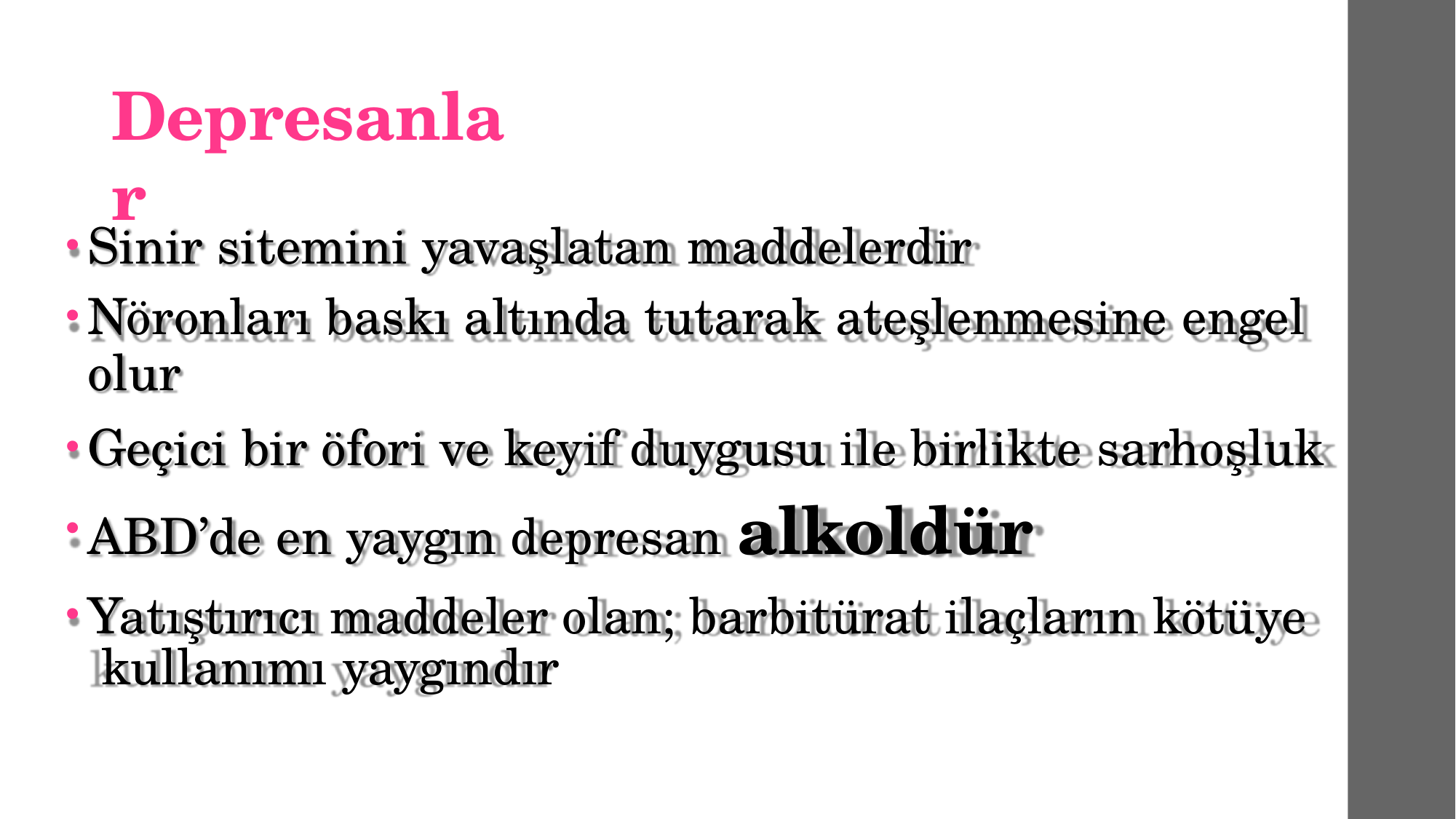

# Depresanlar
Sinir sitemini yavaşlatan maddelerdir
Nöronları baskı altında tutarak ateşlenmesine engel
olur
Geçici bir öfori ve keyif duygusu ile birlikte sarhoşluk
ABD’de en yaygın depresan alkoldür
Yatıştırıcı maddeler olan; barbitürat ilaçların kötüye  kullanımı yaygındır